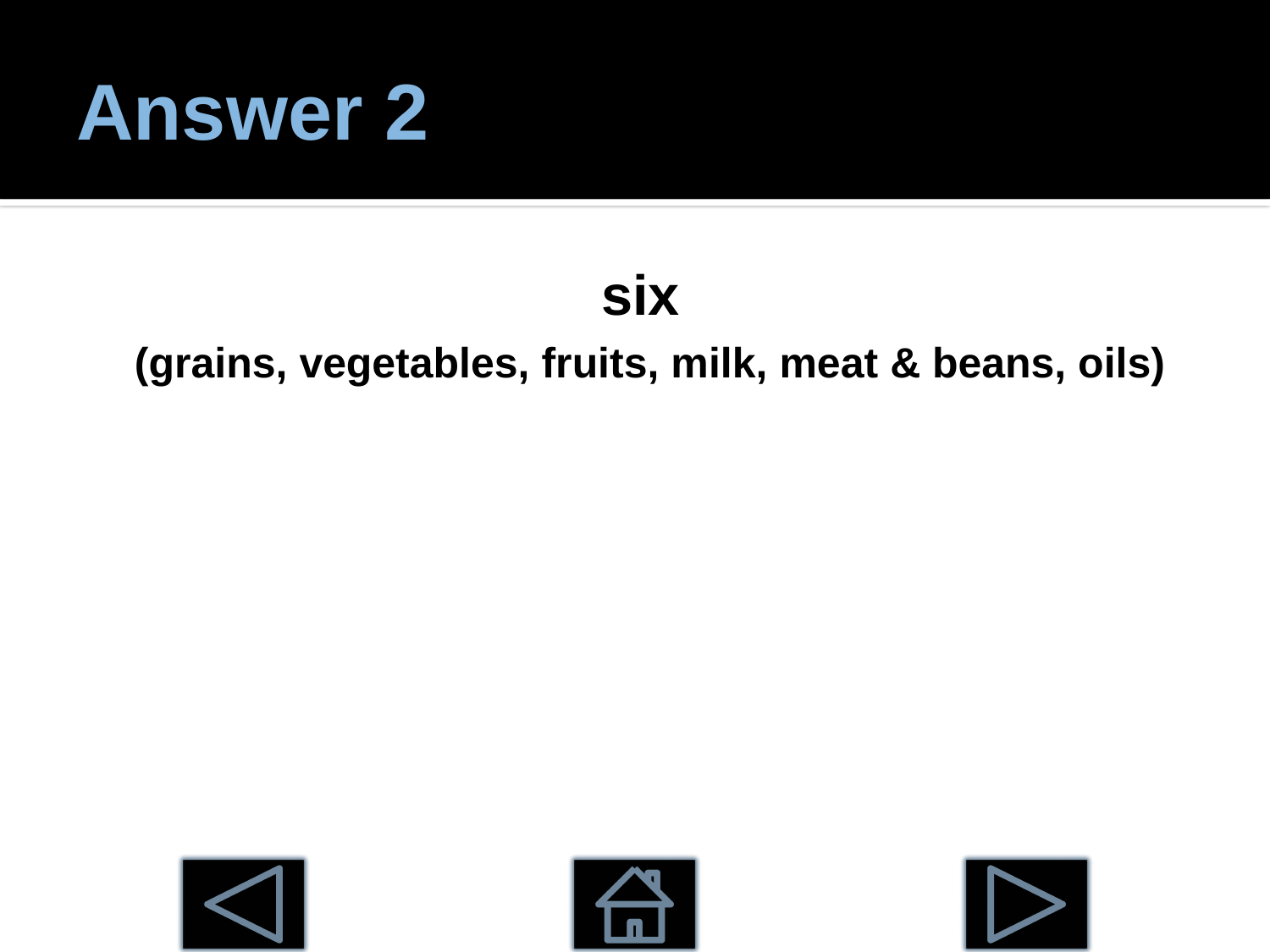

# Answer 2
six
(grains, vegetables, fruits, milk, meat & beans, oils)